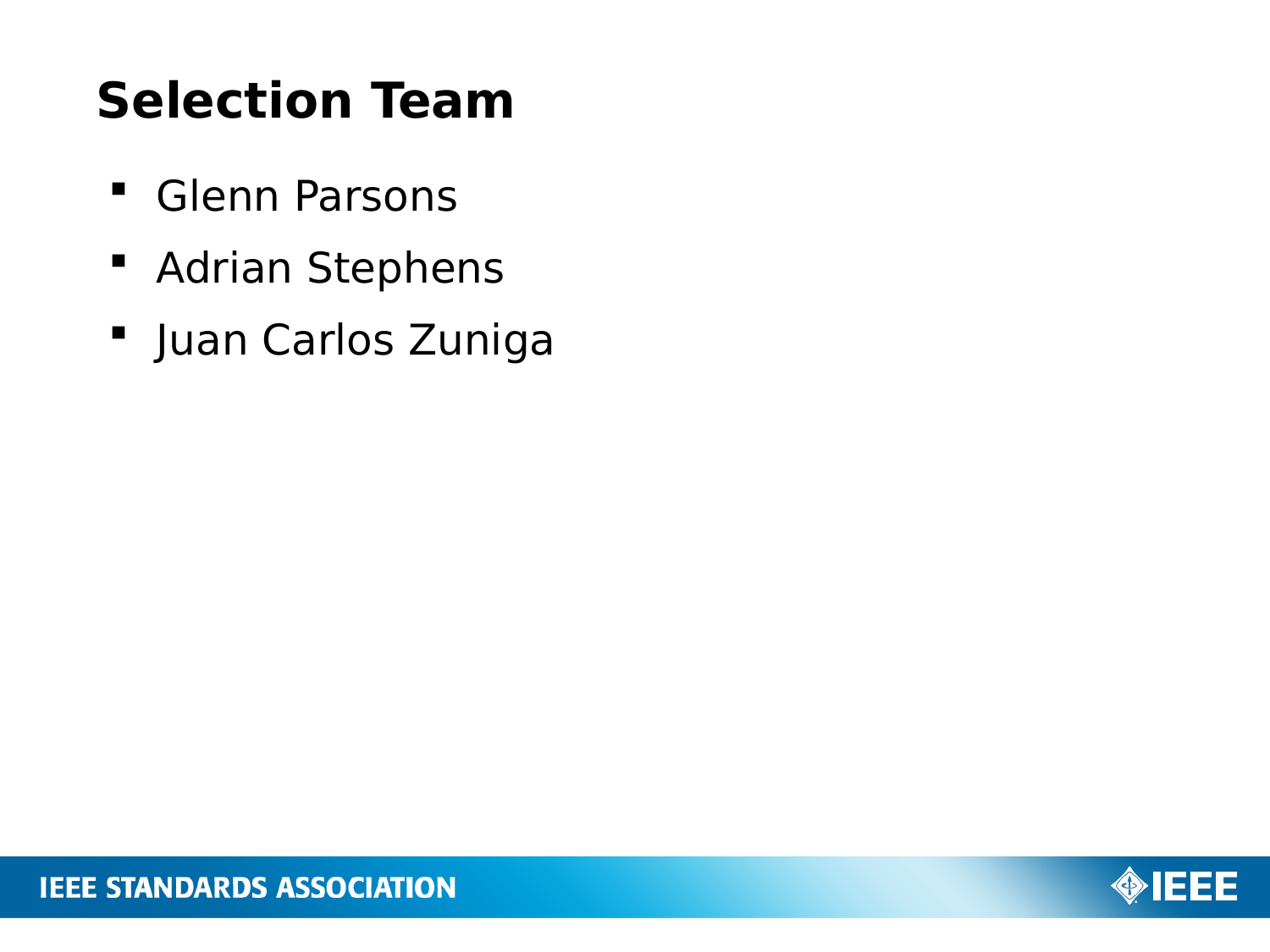

# Selection Team
Glenn Parsons
Adrian Stephens
Juan Carlos Zuniga